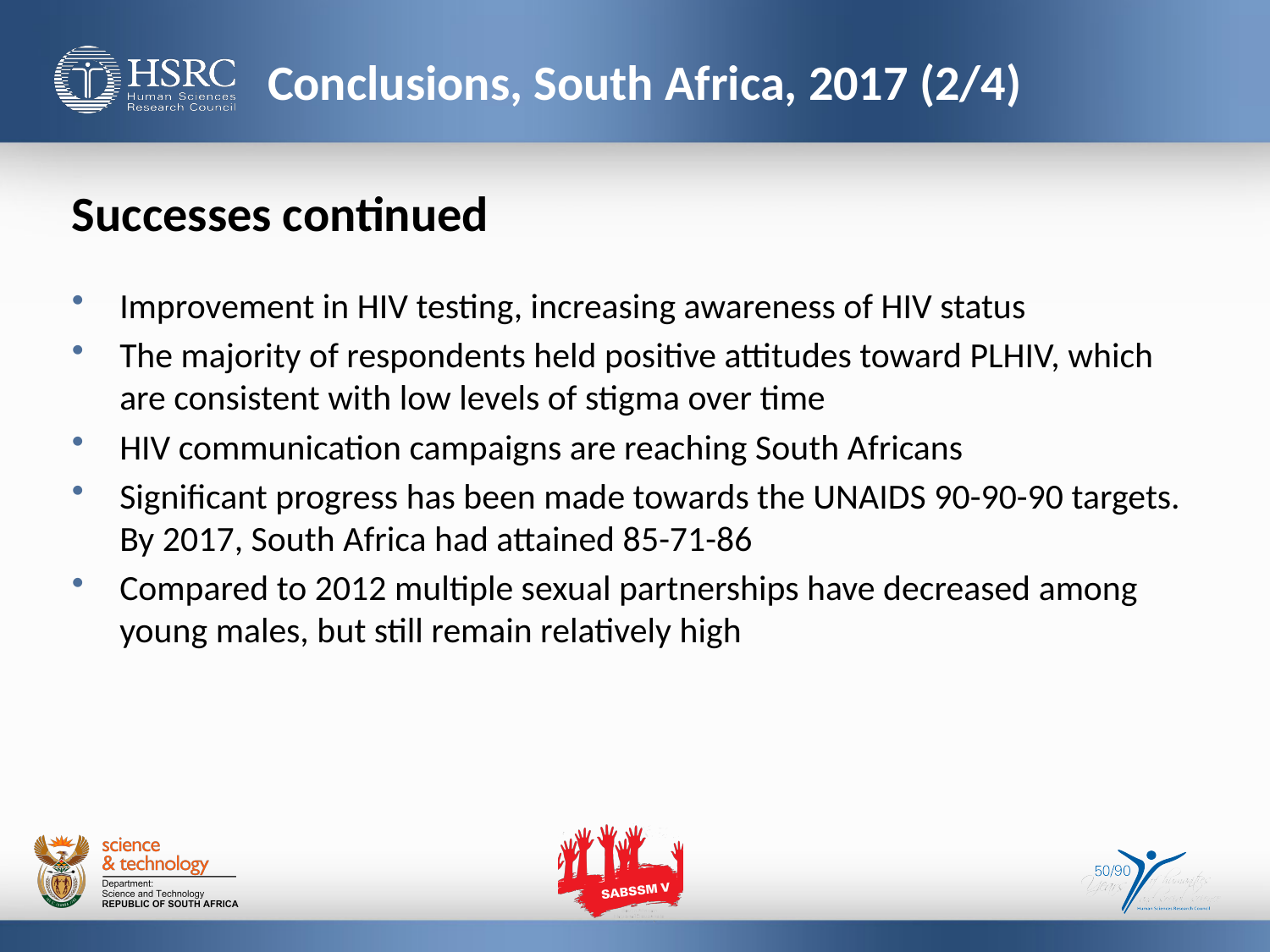

# Conclusions, South Africa, 2017 (2/4)
Successes continued

Improvement in HIV testing, increasing awareness of HIV status
The majority of respondents held positive attitudes toward PLHIV, which are consistent with low levels of stigma over time
HIV communication campaigns are reaching South Africans
Significant progress has been made towards the UNAIDS 90-90-90 targets. By 2017, South Africa had attained 85-71-86
Compared to 2012 multiple sexual partnerships have decreased among young males, but still remain relatively high